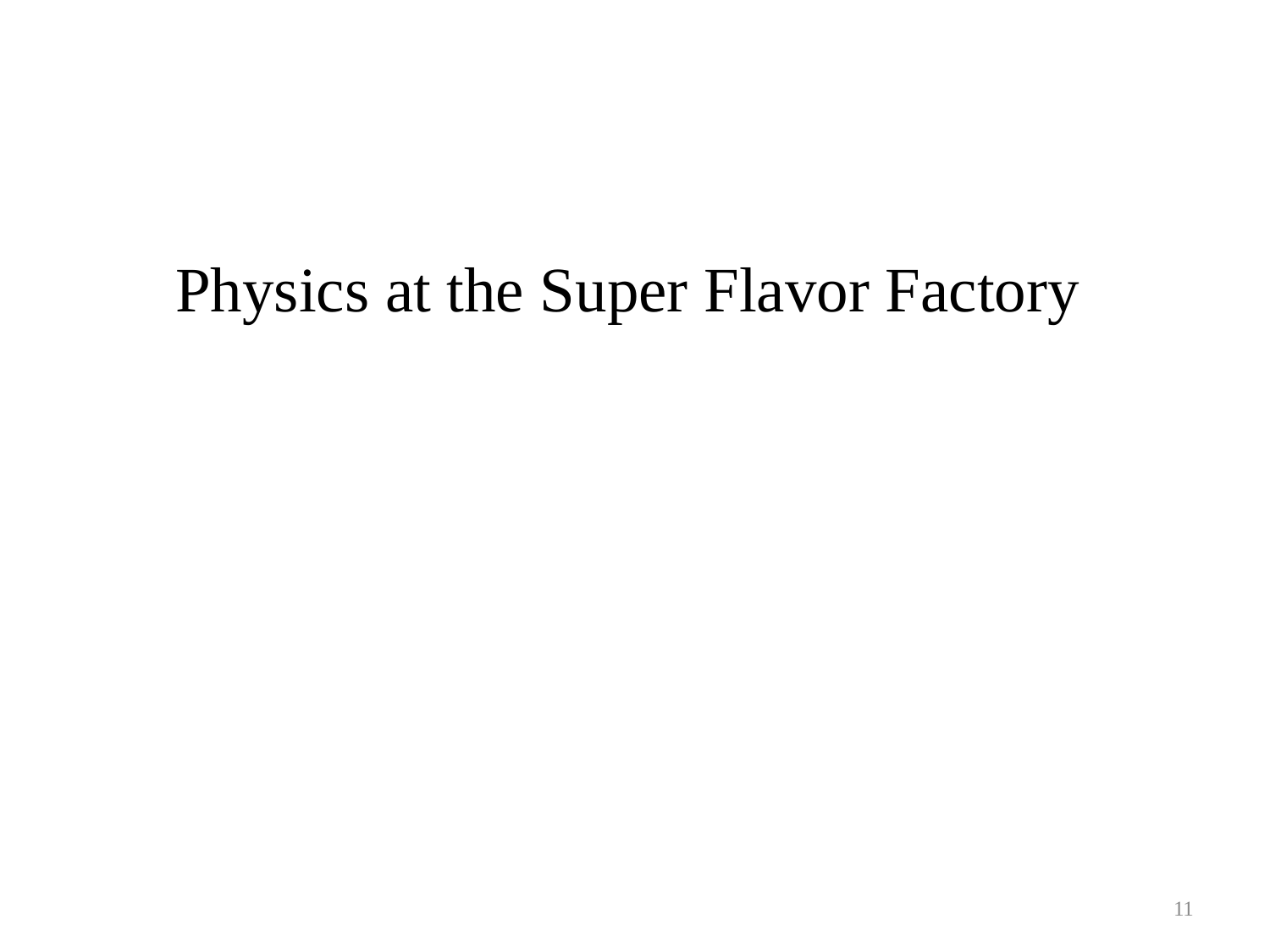

Physics at the Super Flavor Factory
11